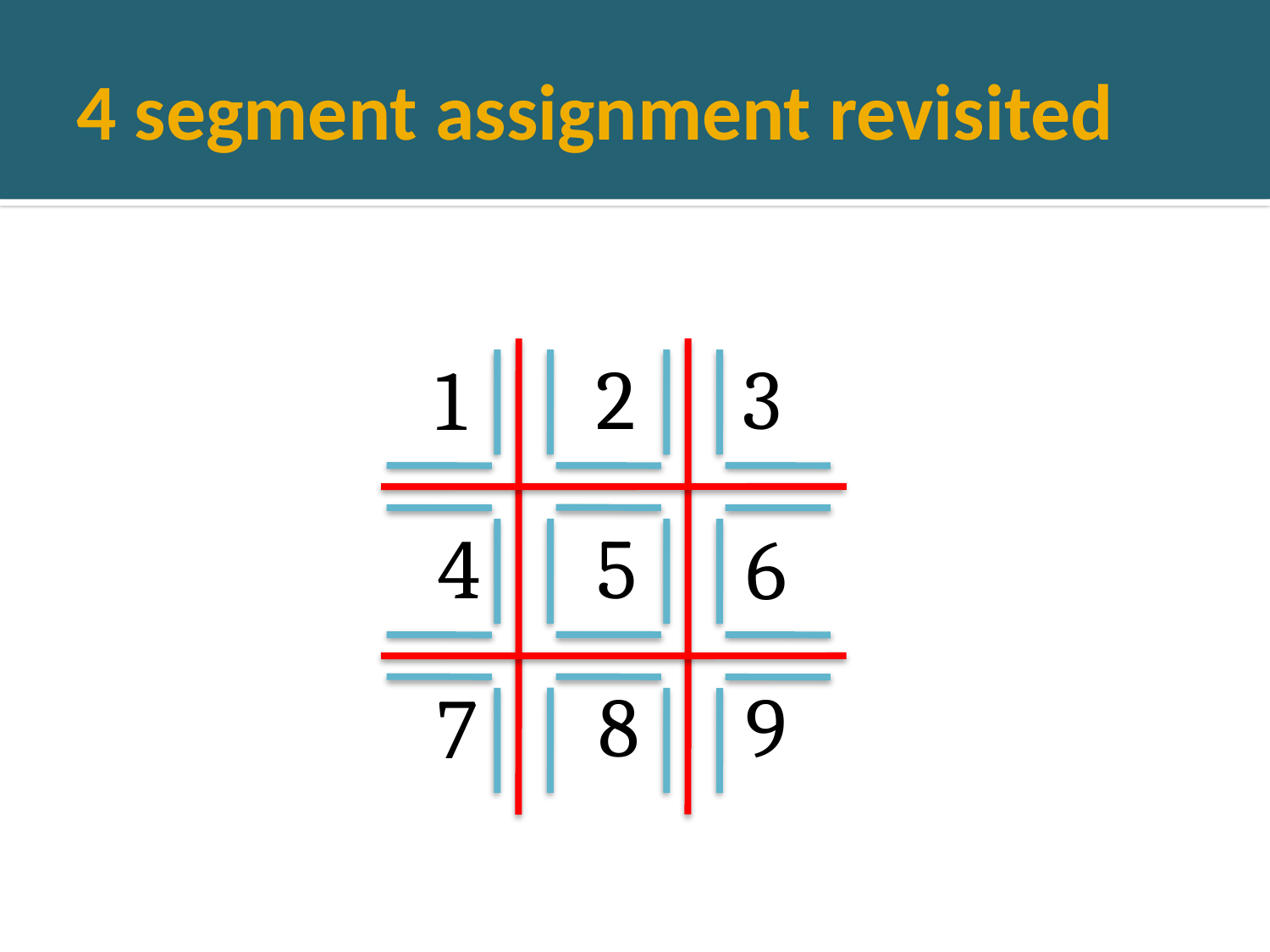

# 4 segment assignment revisited
2
3
1
4
5
6
8
9
7